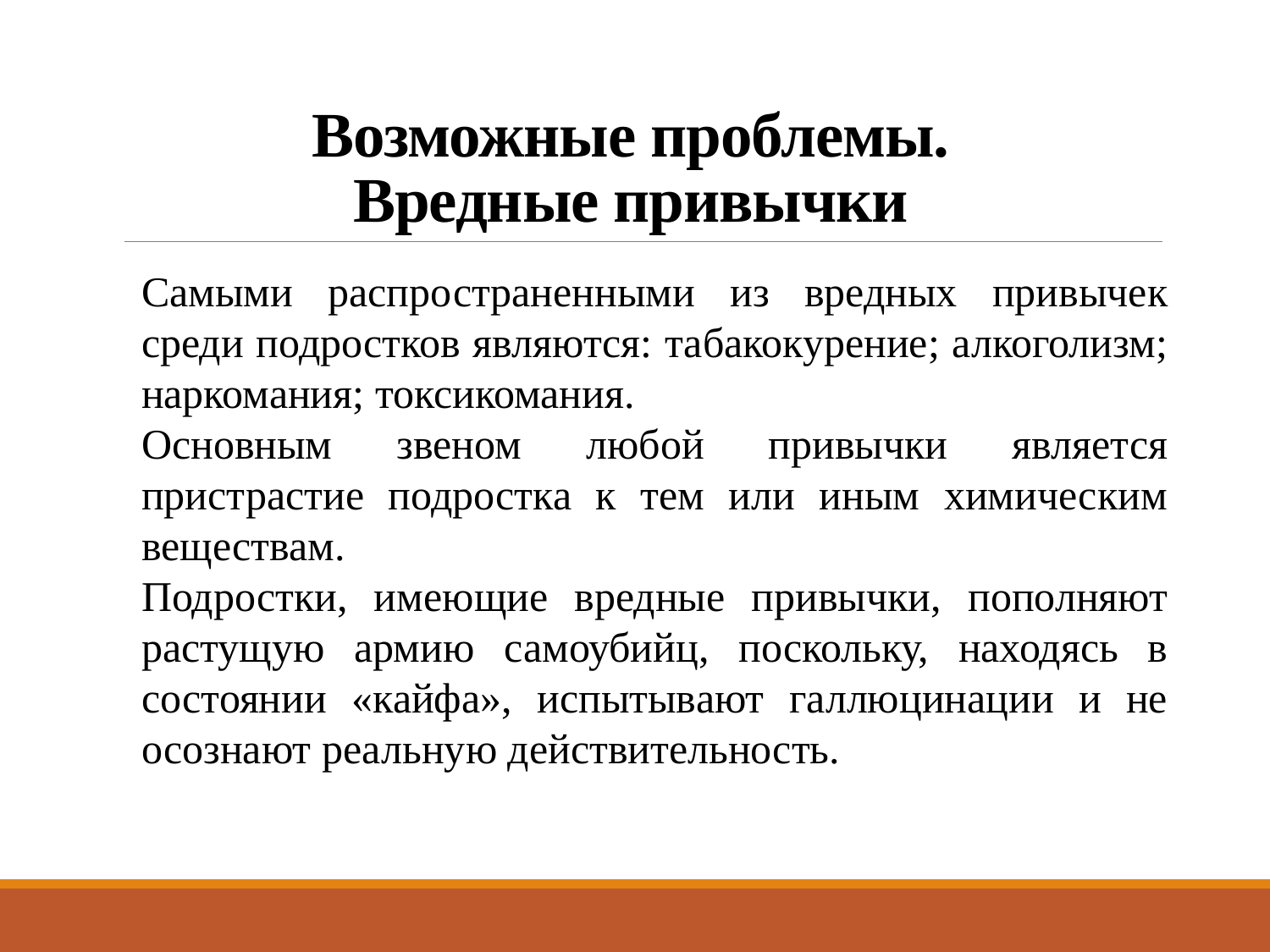

# Возможные проблемы. Вредные привычки
Самыми распространенными из вредных привычек среди подростков являются: табакокурение; алкоголизм; наркомания; токсикомания.
Основным звеном любой привычки является пристрастие подростка к тем или иным химическим веществам.
Подростки, имеющие вредные привычки, пополняют растущую армию самоубийц, поскольку, находясь в состоянии «кайфа», испытывают галлюцинации и не осознают реальную действительность.